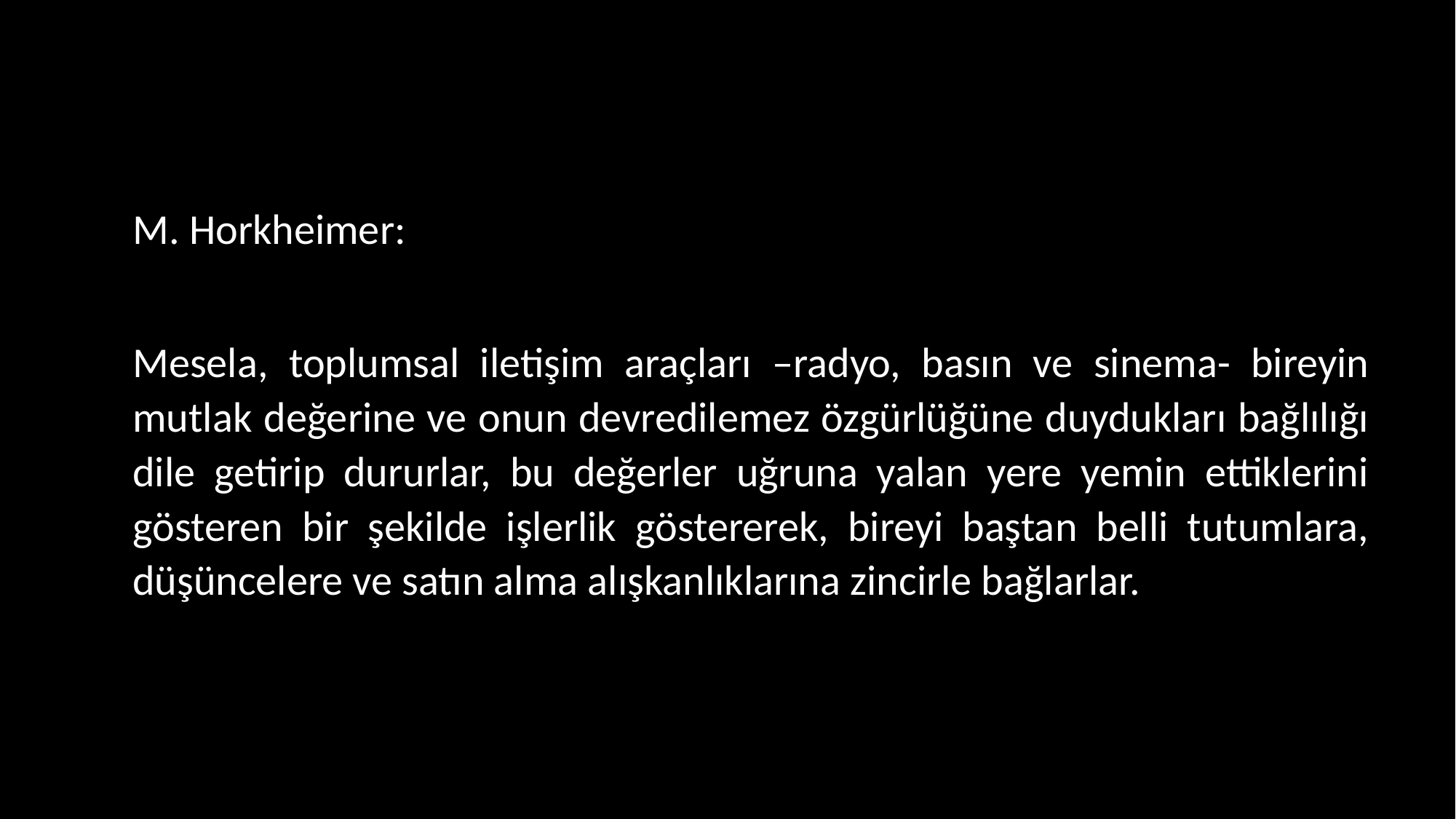

M. Horkheimer:

Mesela, toplumsal iletişim araçları –radyo, basın ve sinema- bireyin mutlak değerine ve onun devredilemez özgürlüğüne duydukları bağlılığı dile getirip dururlar, bu değerler uğruna yalan yere yemin ettiklerini gösteren bir şekilde işlerlik göstererek, bireyi baştan belli tutumlara, düşüncelere ve satın alma alışkanlıklarına zincirle bağlarlar.